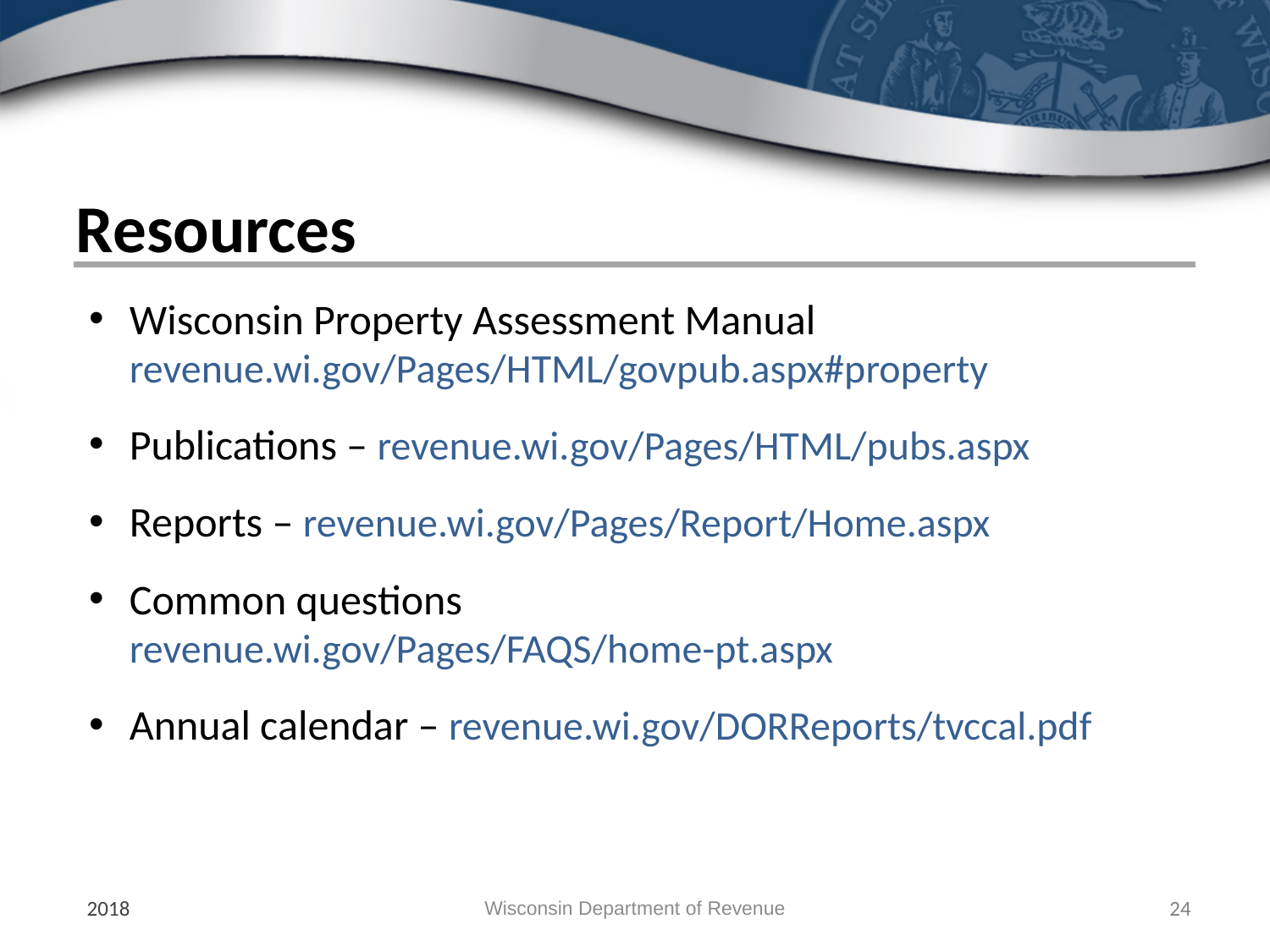

# Resources
Wisconsin Property Assessment Manual revenue.wi.gov/Pages/HTML/govpub.aspx#property
Publications – revenue.wi.gov/Pages/HTML/pubs.aspx
Reports – revenue.wi.gov/Pages/Report/Home.aspx
Common questions
revenue.wi.gov/Pages/FAQS/home-pt.aspx
Annual calendar – revenue.wi.gov/DORReports/tvccal.pdf

2018
Wisconsin Department of Revenue
24